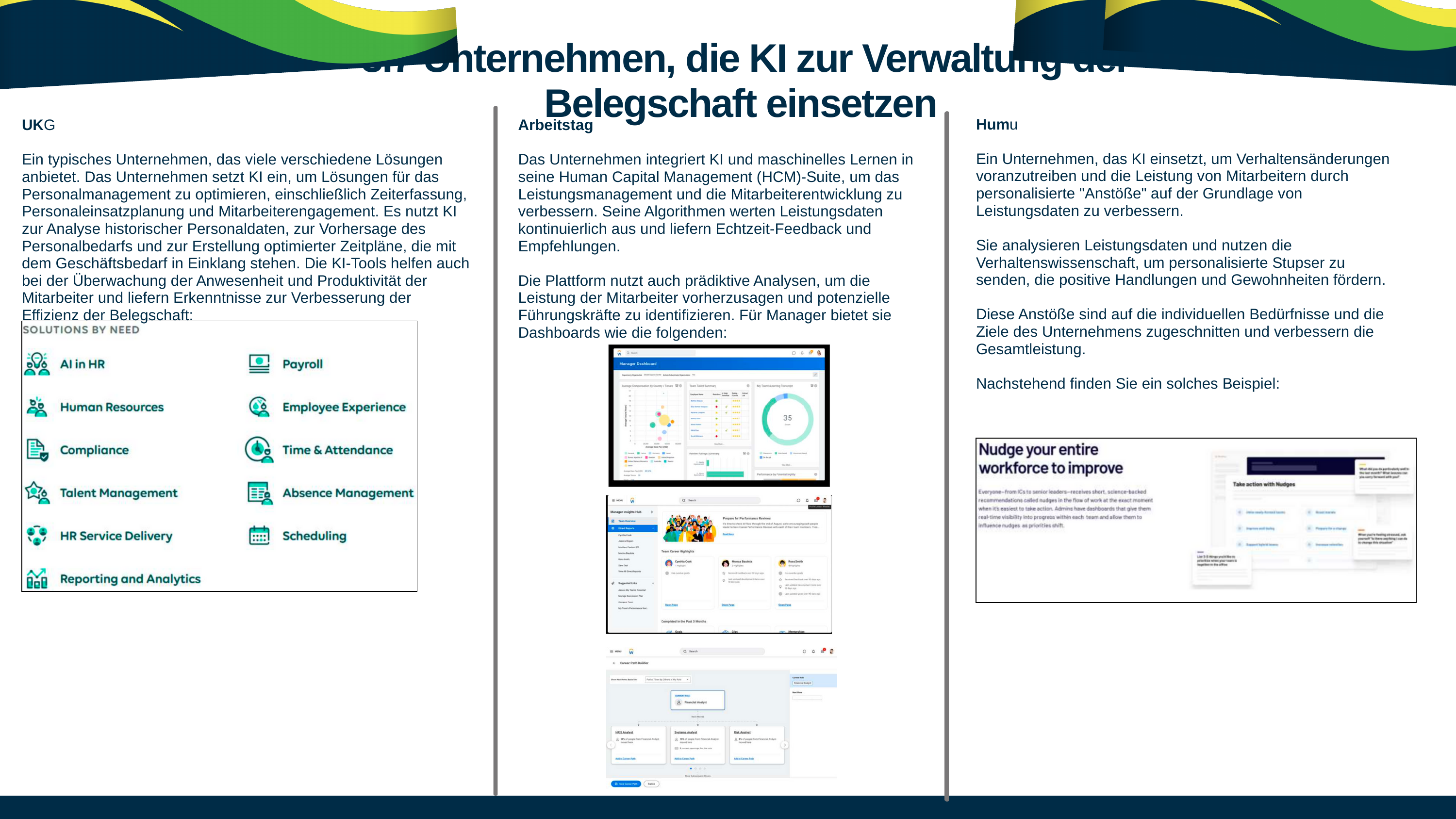

3.7 Unternehmen, die KI zur Verwaltung der Belegschaft einsetzen

Humu

Ein Unternehmen, das KI einsetzt, um Verhaltensänderungen voranzutreiben und die Leistung von Mitarbeitern durch personalisierte "Anstöße" auf der Grundlage von Leistungsdaten zu verbessern.

Sie analysieren Leistungsdaten und nutzen die Verhaltenswissenschaft, um personalisierte Stupser zu senden, die positive Handlungen und Gewohnheiten fördern.

Diese Anstöße sind auf die individuellen Bedürfnisse und die Ziele des Unternehmens zugeschnitten und verbessern die Gesamtleistung.

Nachstehend finden Sie ein solches Beispiel:

UKG

Ein typisches Unternehmen, das viele verschiedene Lösungen anbietet. Das Unternehmen setzt KI ein, um Lösungen für das Personalmanagement zu optimieren, einschließlich Zeiterfassung, Personaleinsatzplanung und Mitarbeiterengagement. Es nutzt KI zur Analyse historischer Personaldaten, zur Vorhersage des Personalbedarfs und zur Erstellung optimierter Zeitpläne, die mit dem Geschäftsbedarf in Einklang stehen. Die KI-Tools helfen auch bei der Überwachung der Anwesenheit und Produktivität der Mitarbeiter und liefern Erkenntnisse zur Verbesserung der Effizienz der Belegschaft:
Arbeitstag

Das Unternehmen integriert KI und maschinelles Lernen in seine Human Capital Management (HCM)-Suite, um das Leistungsmanagement und die Mitarbeiterentwicklung zu verbessern. Seine Algorithmen werten Leistungsdaten kontinuierlich aus und liefern Echtzeit-Feedback und Empfehlungen.

Die Plattform nutzt auch prädiktive Analysen, um die Leistung der Mitarbeiter vorherzusagen und potenzielle Führungskräfte zu identifizieren. Für Manager bietet sie Dashboards wie die folgenden: